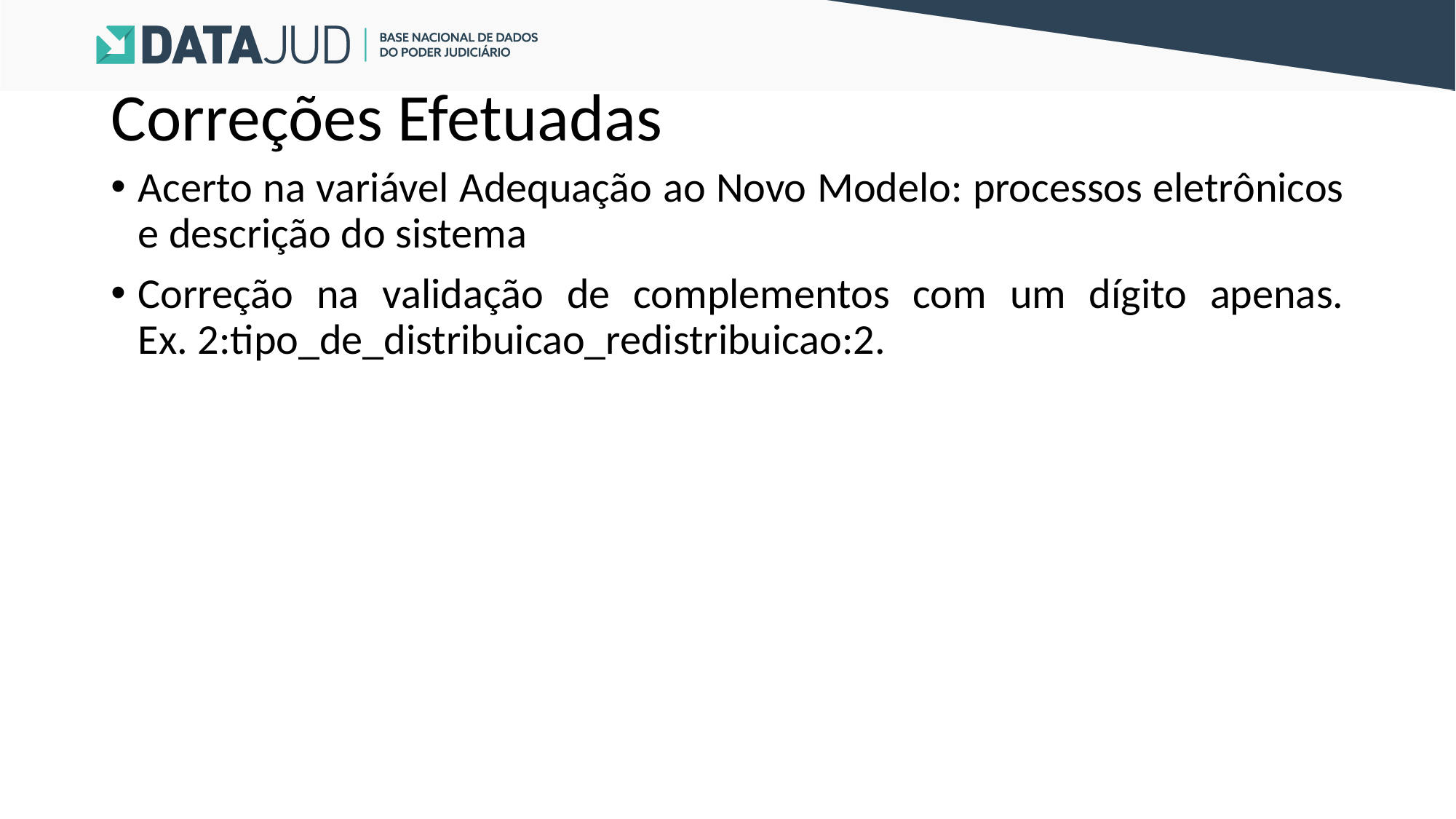

# Correções Efetuadas
Acerto na variável Adequação ao Novo Modelo: processos eletrônicos e descrição do sistema
Correção na validação de complementos com um dígito apenas. Ex. 2:tipo_de_distribuicao_redistribuicao:2.